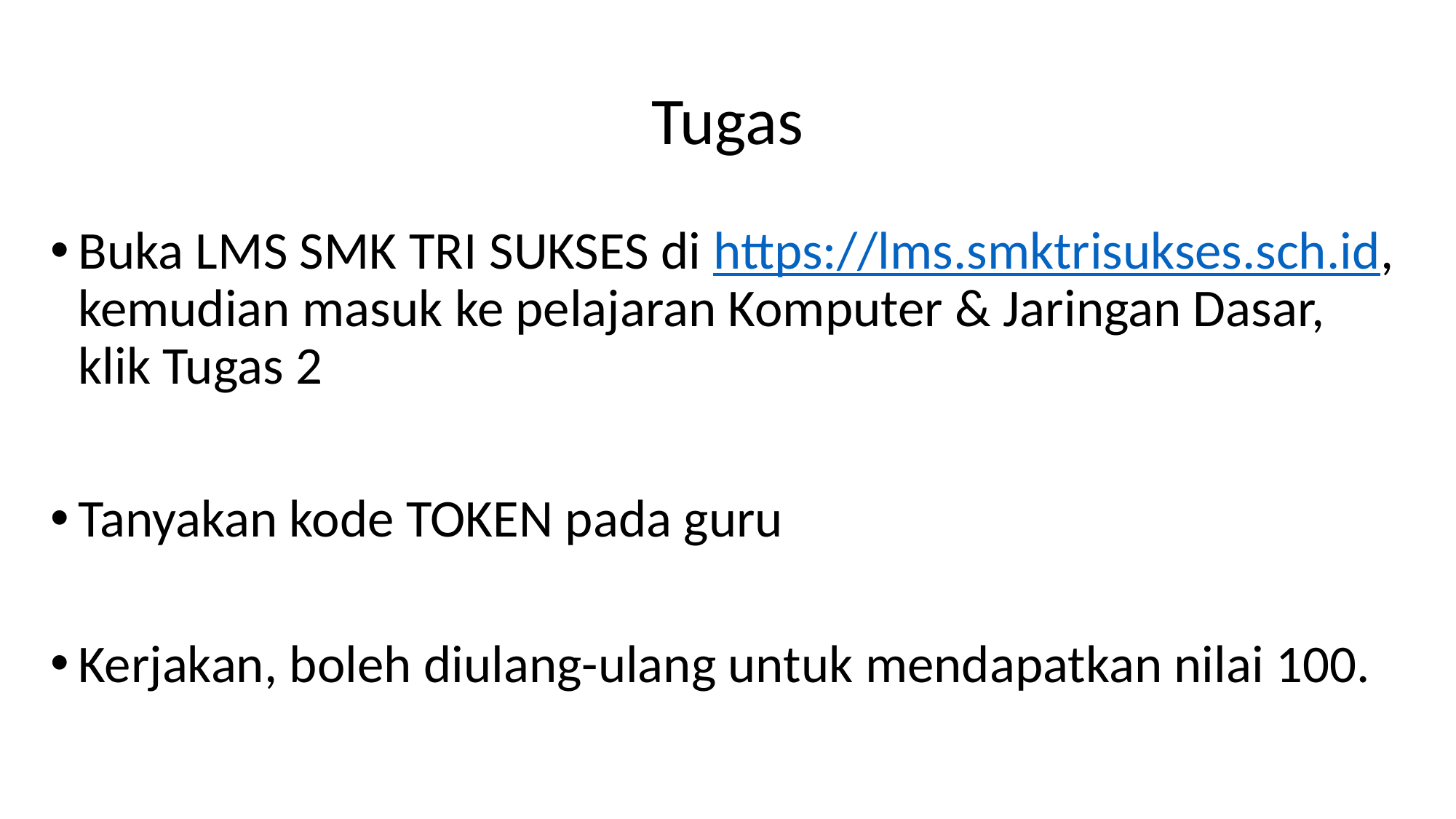

# Tugas
Buka LMS SMK TRI SUKSES di https://lms.smktrisukses.sch.id, kemudian masuk ke pelajaran Komputer & Jaringan Dasar, klik Tugas 2

Tanyakan kode TOKEN pada guru

Kerjakan, boleh diulang-ulang untuk mendapatkan nilai 100.